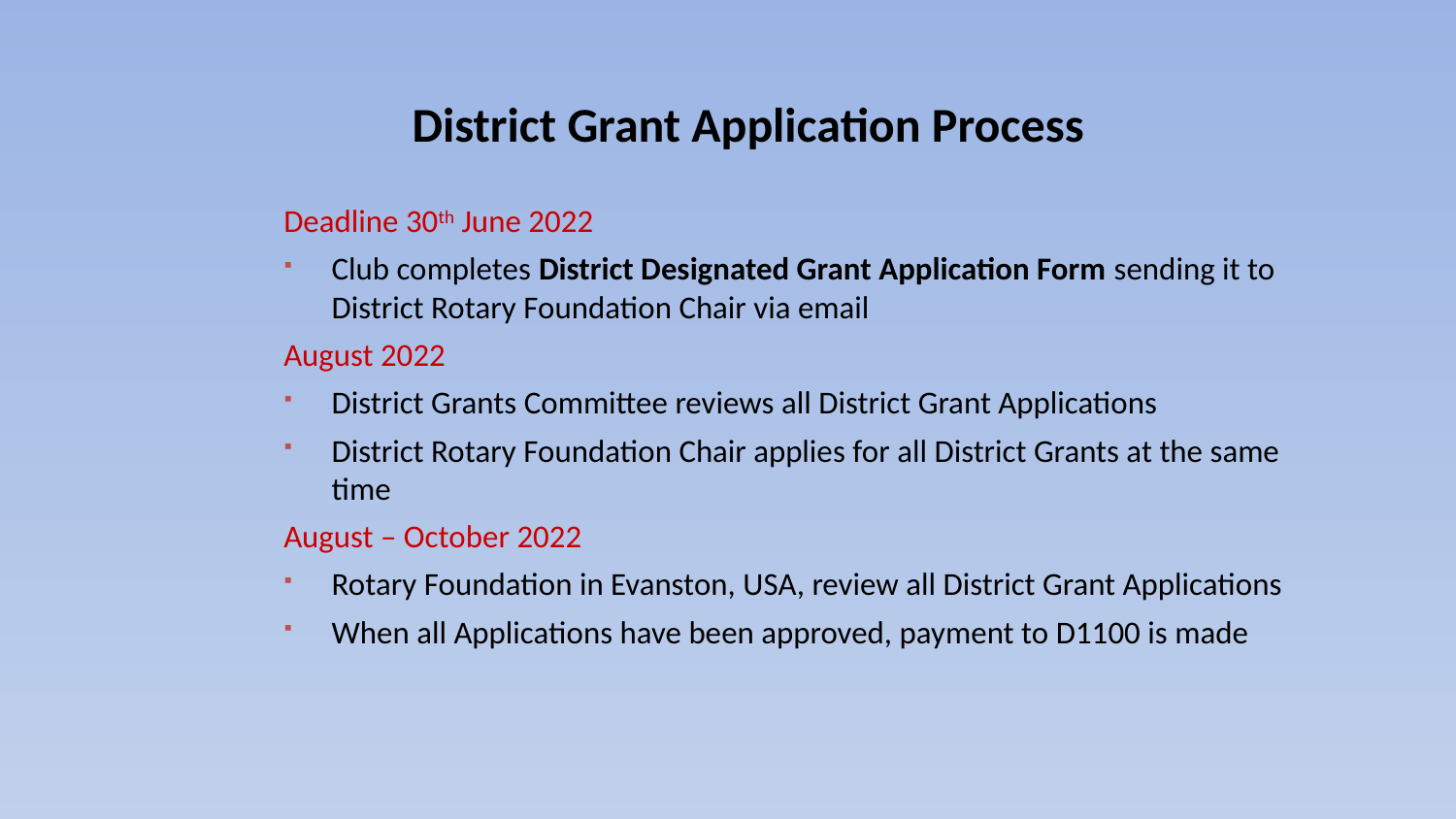

District Grant Application Process

Deadline 30th June 2022
Club completes District Designated Grant Application Form sending it to District Rotary Foundation Chair via email
August 2022
District Grants Committee reviews all District Grant Applications
District Rotary Foundation Chair applies for all District Grants at the same time
August – October 2022
Rotary Foundation in Evanston, USA, review all District Grant Applications
When all Applications have been approved, payment to D1100 is made